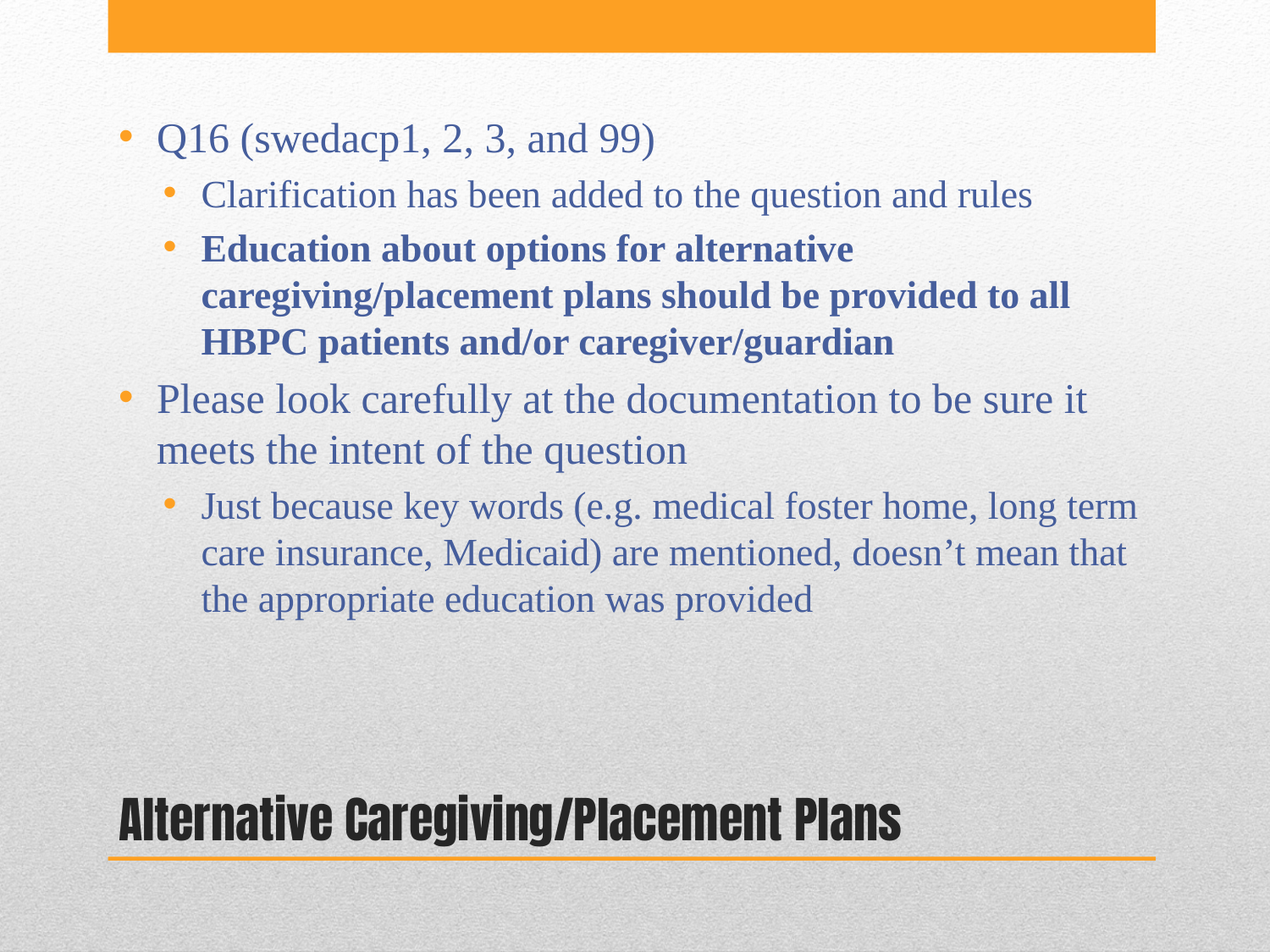

Q16 (swedacp1, 2, 3, and 99)
Clarification has been added to the question and rules
Education about options for alternative caregiving/placement plans should be provided to all HBPC patients and/or caregiver/guardian
Please look carefully at the documentation to be sure it meets the intent of the question
Just because key words (e.g. medical foster home, long term care insurance, Medicaid) are mentioned, doesn’t mean that the appropriate education was provided
# Alternative Caregiving/Placement Plans